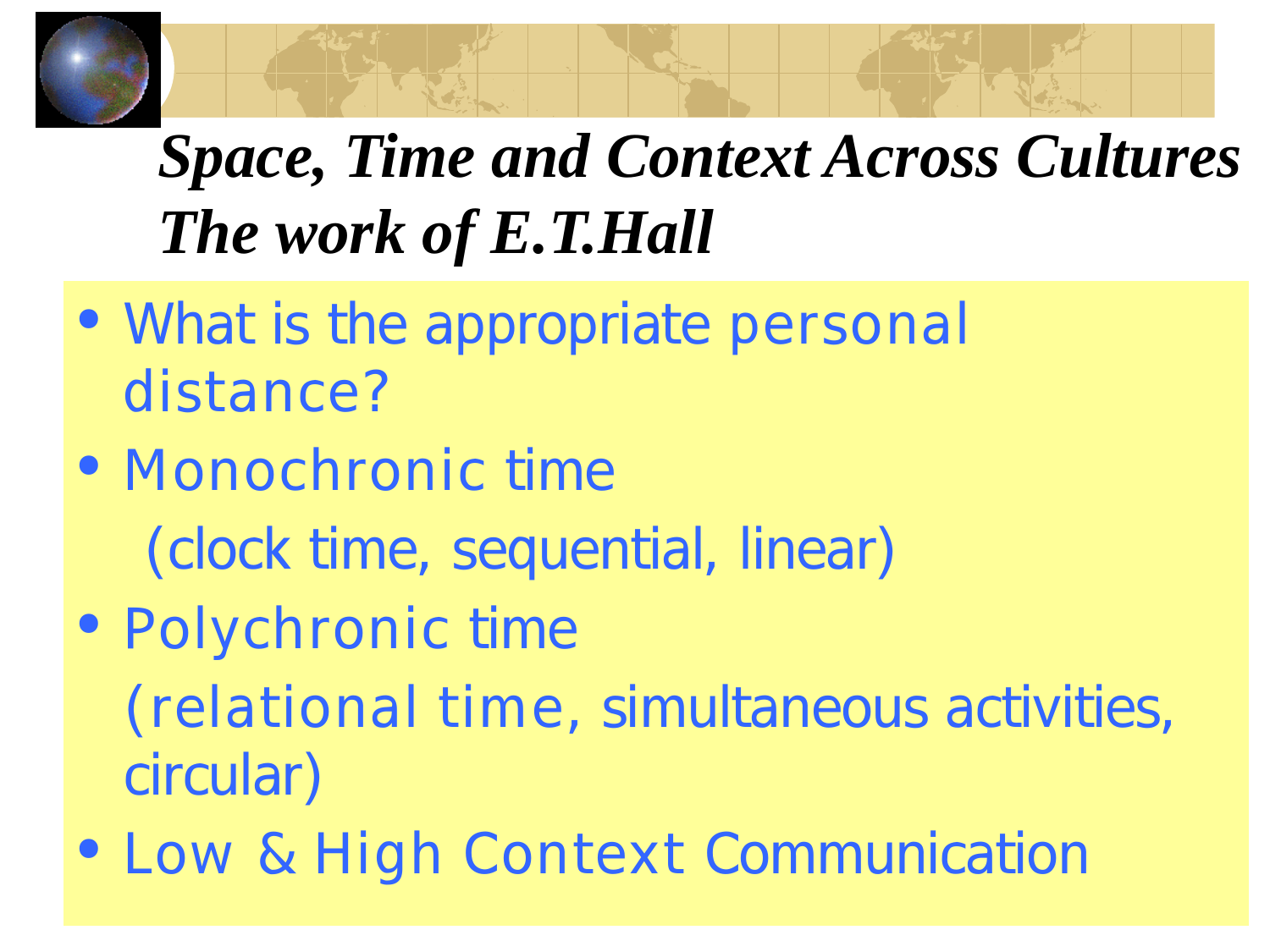

# Space, Time and Context Across Cultures The work of E.T.Hall
What is the appropriate personal distance?
Monochronic time
    (clock time, sequential, linear)
Polychronic time
   (relational time, simultaneous activities, circular)
Low & High Context Communication